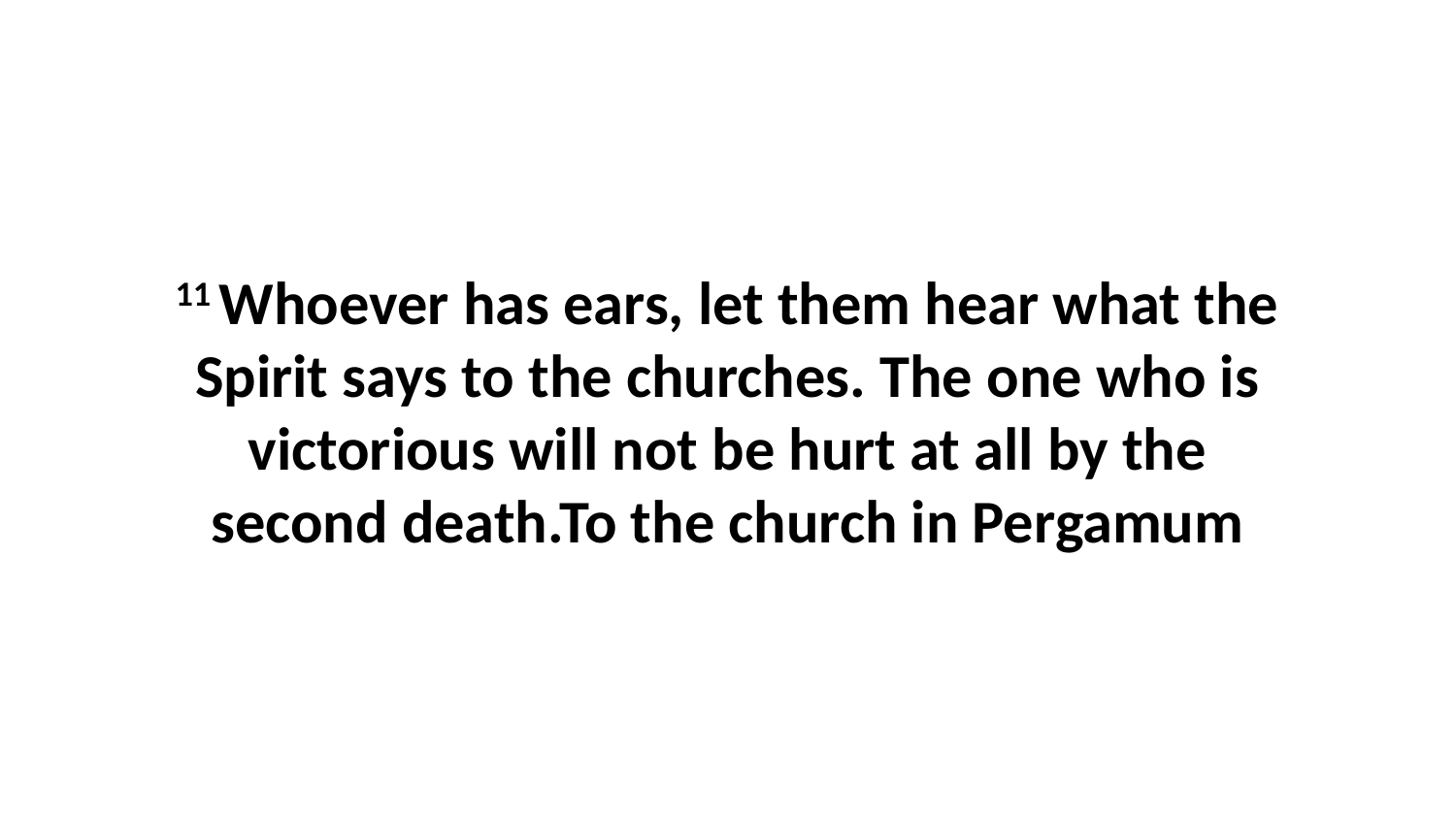

11 Whoever has ears, let them hear what the Spirit says to the churches. The one who is victorious will not be hurt at all by the second death.To the church in Pergamum